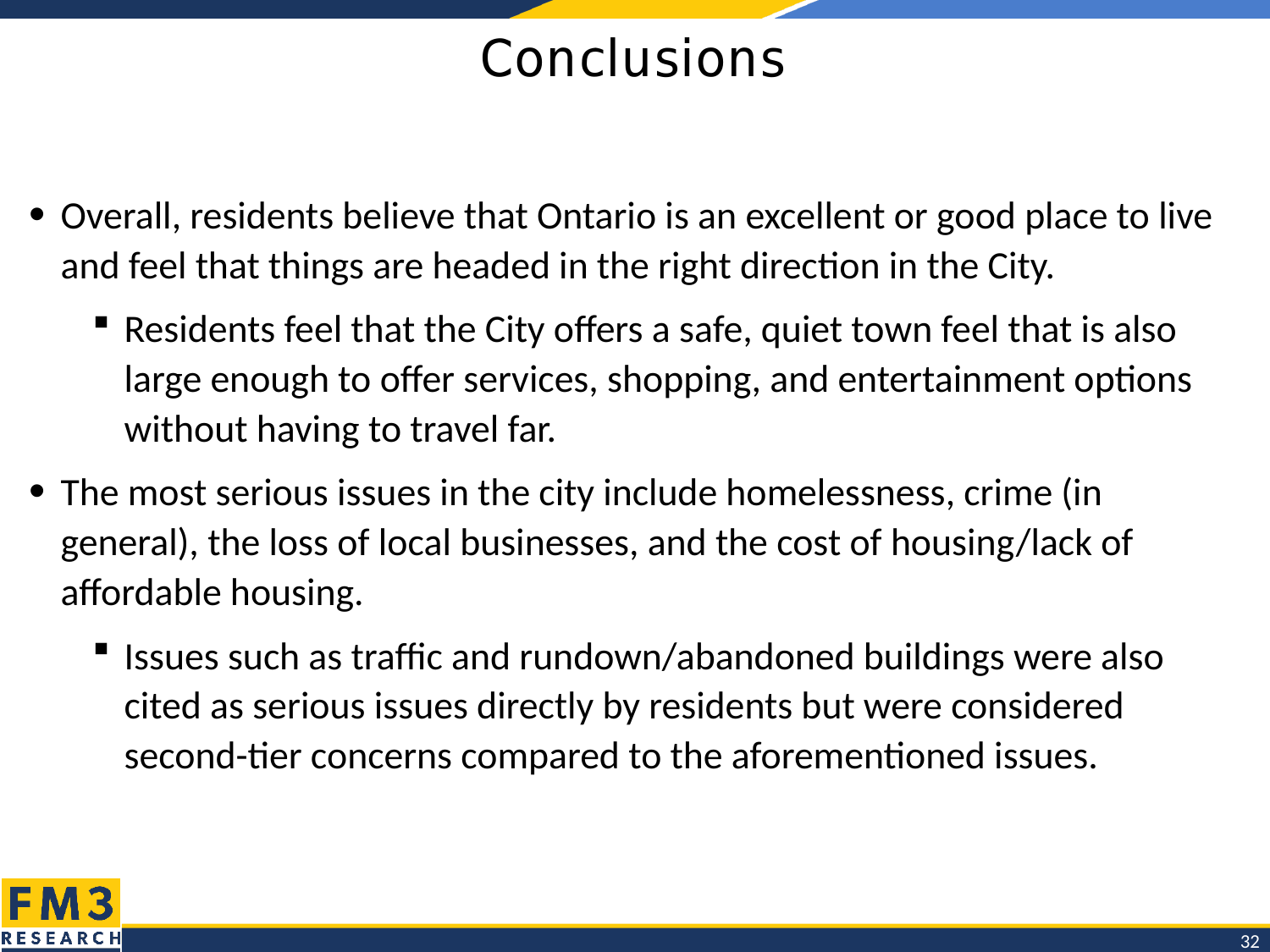

# Conclusions
Overall, residents believe that Ontario is an excellent or good place to live and feel that things are headed in the right direction in the City.
Residents feel that the City offers a safe, quiet town feel that is also large enough to offer services, shopping, and entertainment options without having to travel far.
The most serious issues in the city include homelessness, crime (in general), the loss of local businesses, and the cost of housing/lack of affordable housing.
Issues such as traffic and rundown/abandoned buildings were also cited as serious issues directly by residents but were considered second-tier concerns compared to the aforementioned issues.